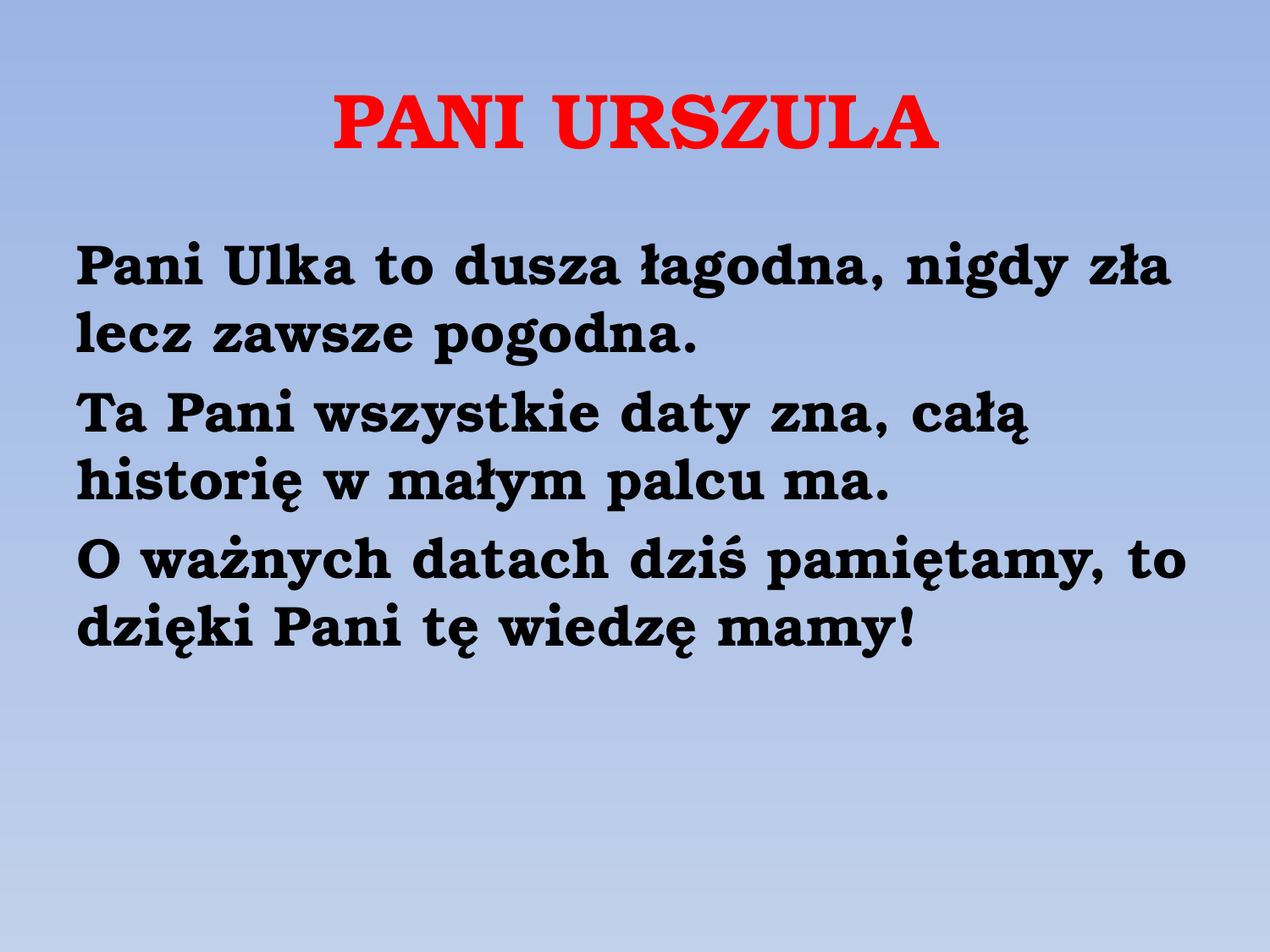

# PANI URSZULA
Pani Ulka to dusza łagodna, nigdy zła lecz zawsze pogodna.
Ta Pani wszystkie daty zna, całą historię w małym palcu ma.
O ważnych datach dziś pamiętamy, to dzięki Pani tę wiedzę mamy!